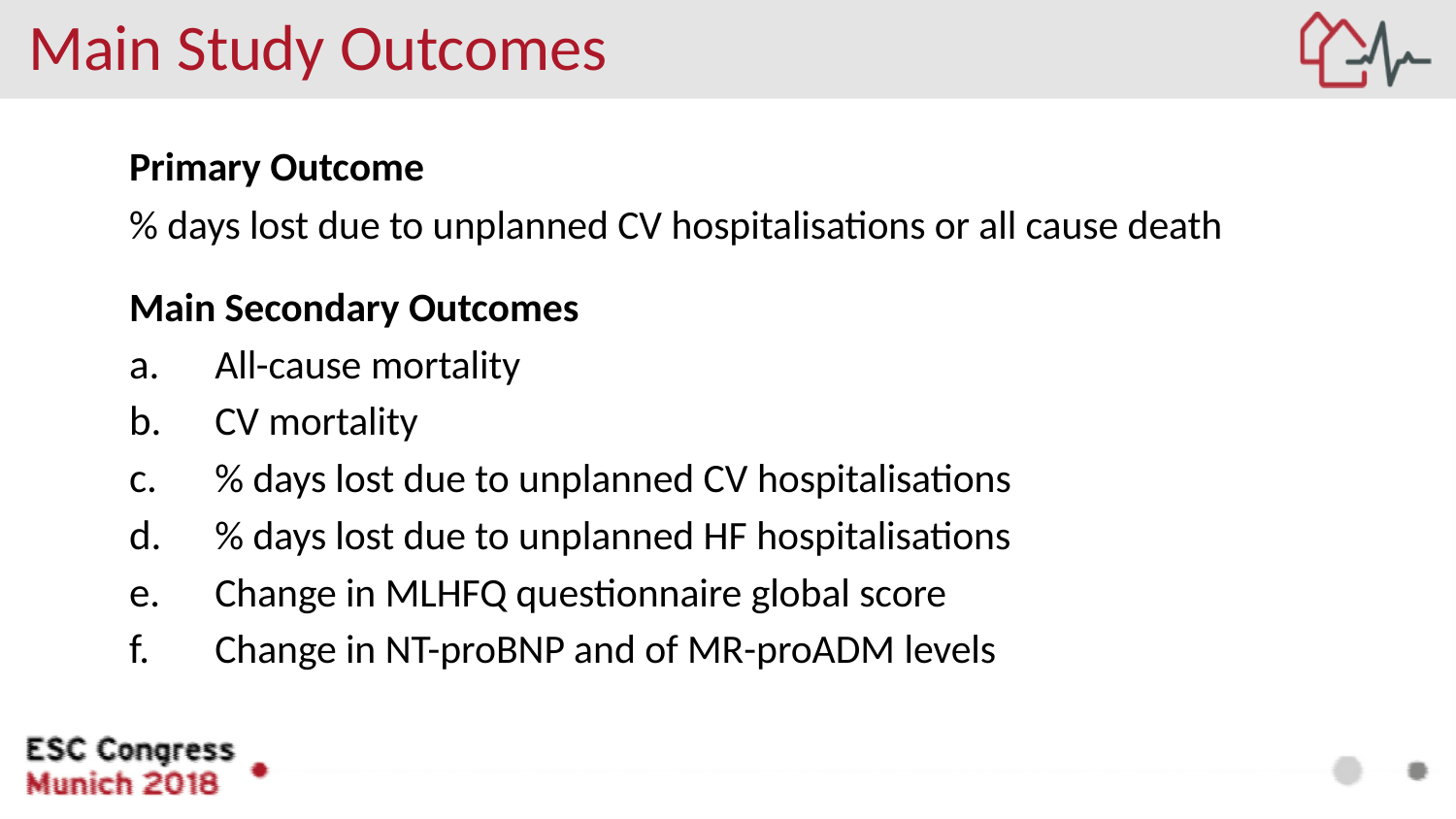

# Main Study Outcomes

Primary Outcome
% days lost due to unplanned CV hospitalisations or all cause death
Main Secondary Outcomes
All-cause mortality
CV mortality
% days lost due to unplanned CV hospitalisations
% days lost due to unplanned HF hospitalisations
Change in MLHFQ questionnaire global score
Change in NT-proBNP and of MR-proADM levels